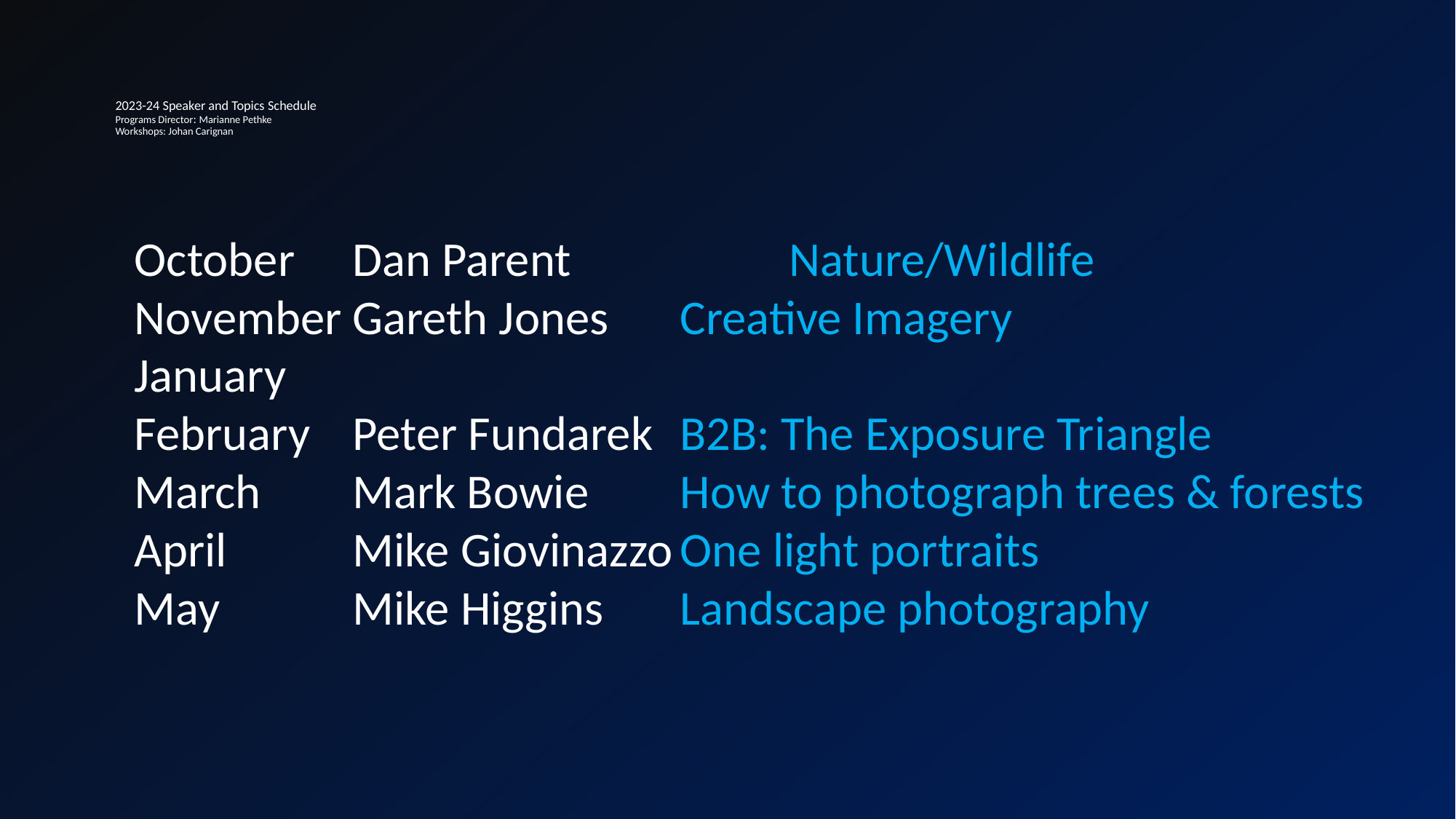

# 2023-24 Speaker and Topics Schedule Programs Director: Marianne Pethke Workshops: Johan Carignan
October	Dan Parent		Nature/Wildlife
November	Gareth Jones	Creative Imagery
January
February	Peter Fundarek	B2B: The Exposure Triangle
March	Mark Bowie	How to photograph trees & forests
April		Mike Giovinazzo	One light portraits
May		Mike Higgins	Landscape photography